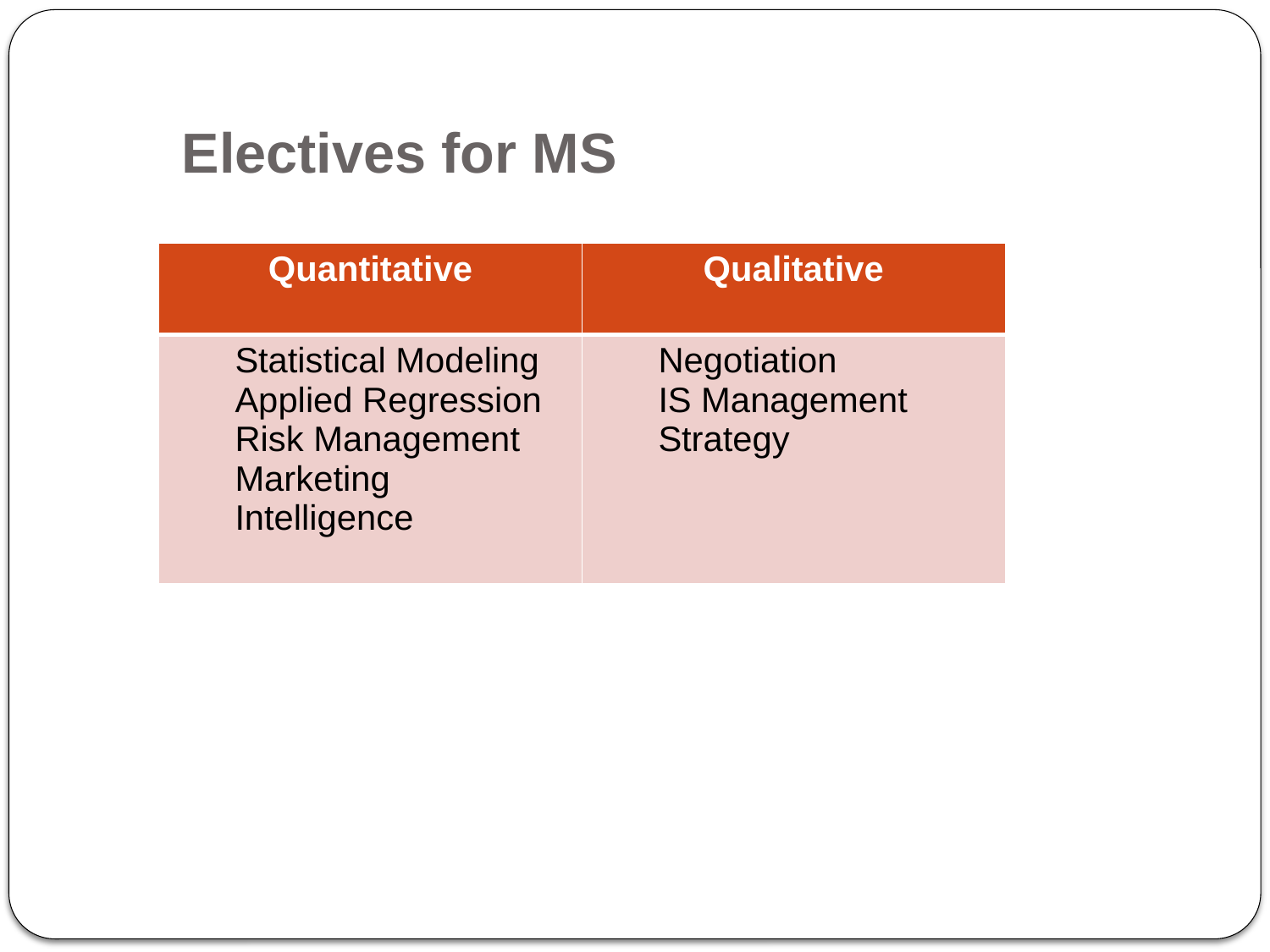

# Electives for MS
| Quantitative | Qualitative |
| --- | --- |
| Statistical Modeling Applied Regression Risk Management Marketing Intelligence | Negotiation IS Management Strategy |